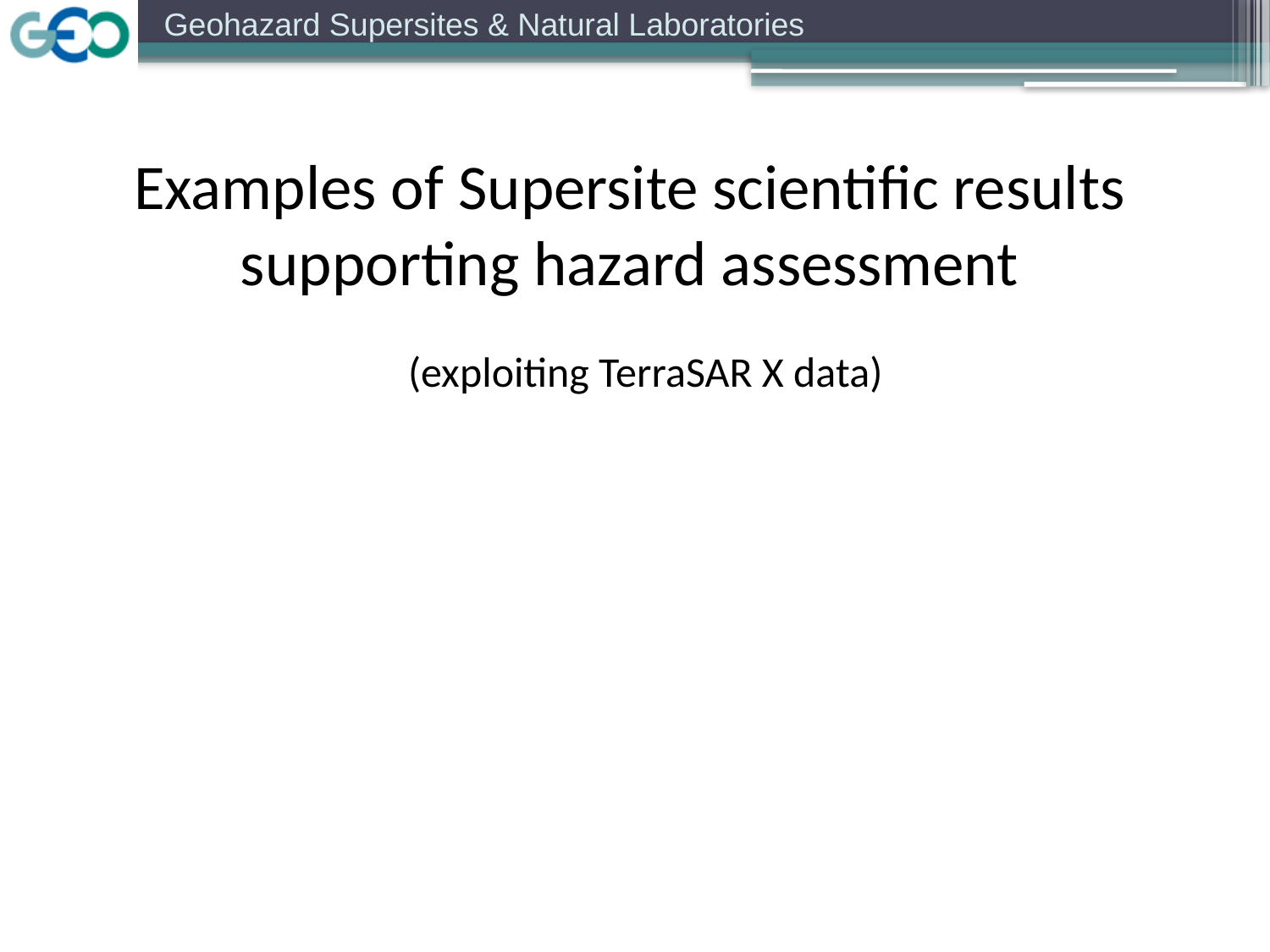

Examples of Supersite scientific results supporting hazard assessment
(exploiting TerraSAR X data)